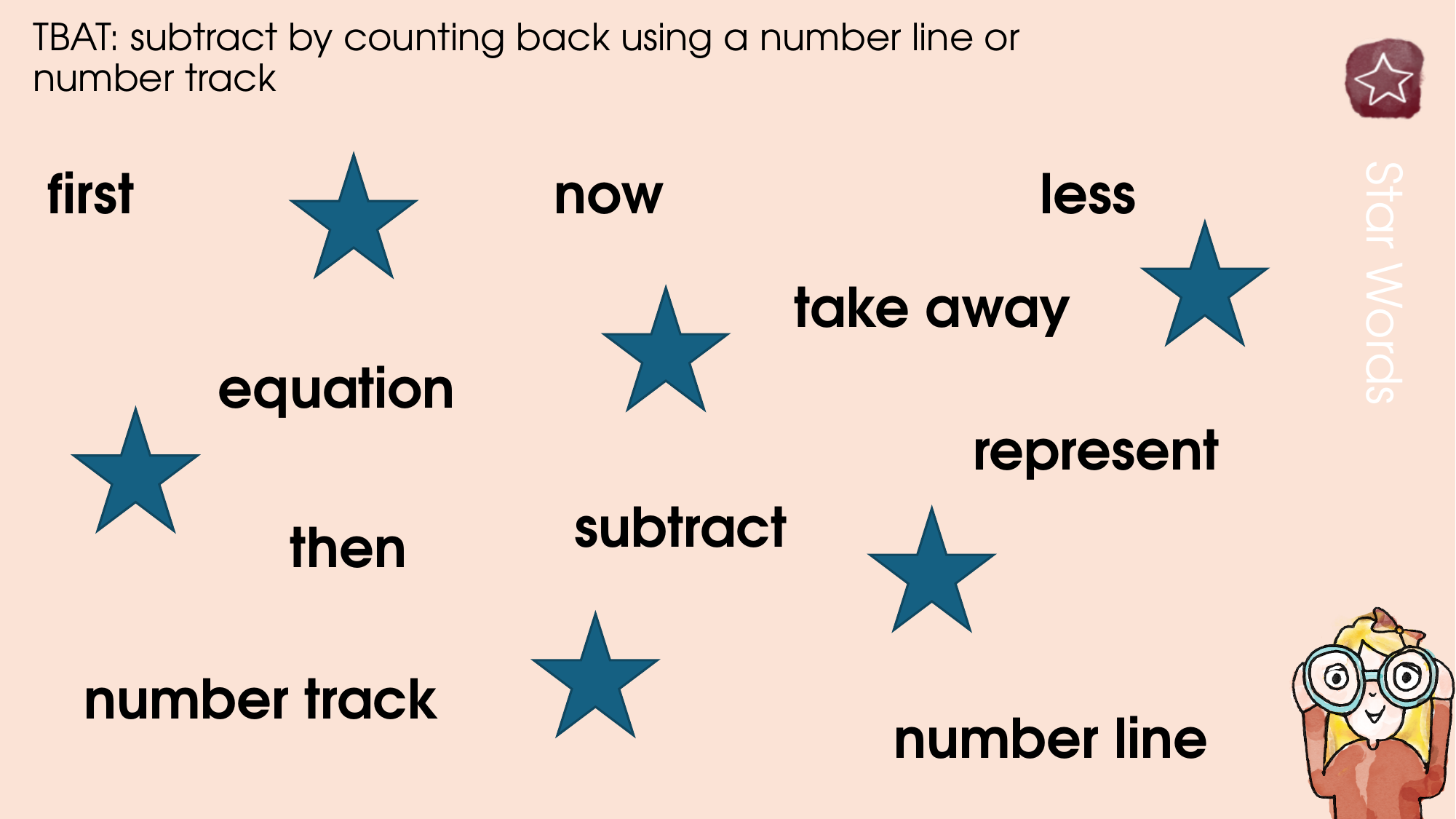

# TBAT: subtract by counting back using a number line or number track
now
less
first

take away

equation

represent
subtract
then

number track
number line